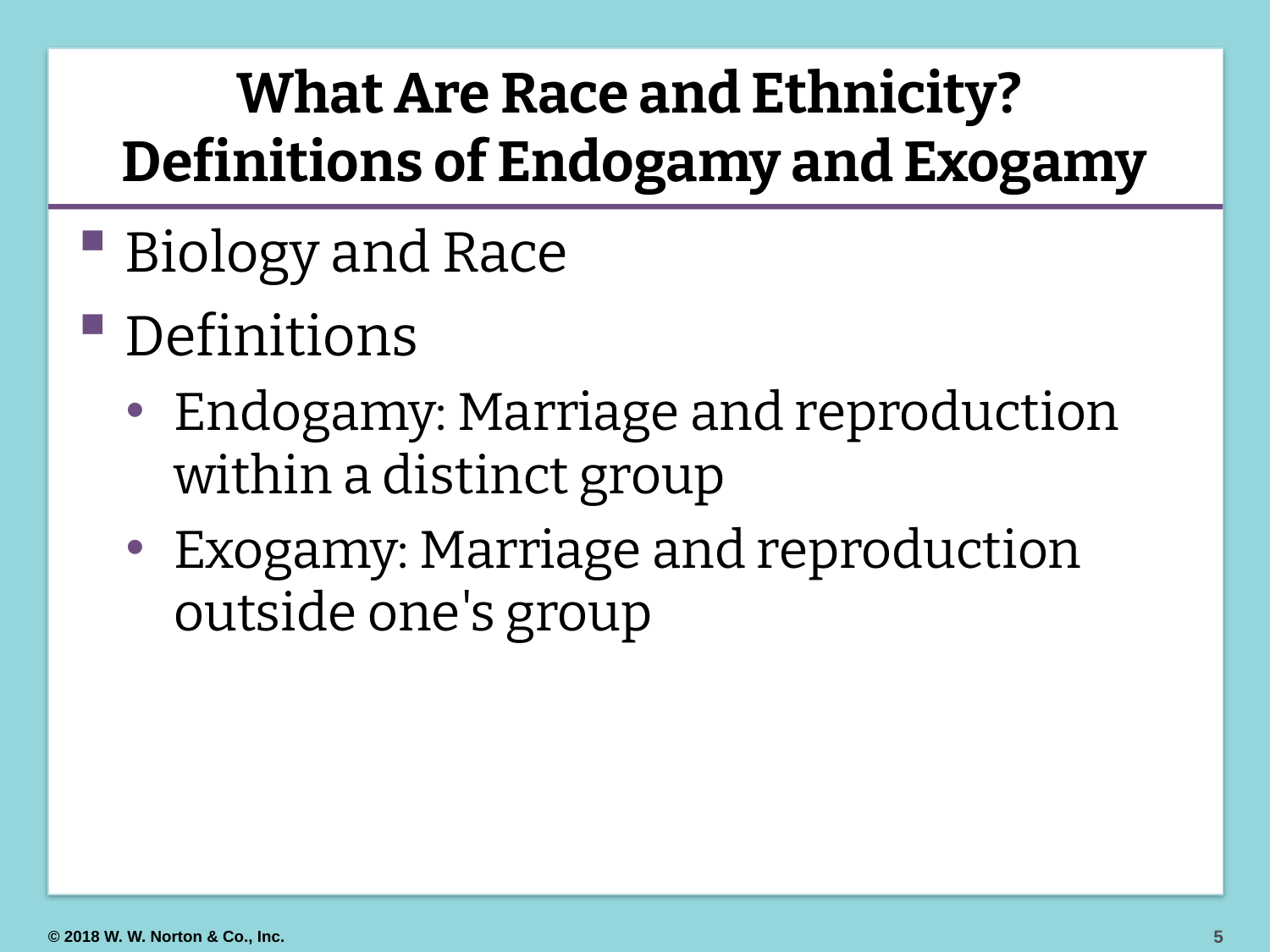

# What Are Race and Ethnicity? Definitions of Endogamy and Exogamy
Biology and Race
Definitions
Endogamy: Marriage and reproduction within a distinct group
Exogamy: Marriage and reproduction outside one's group